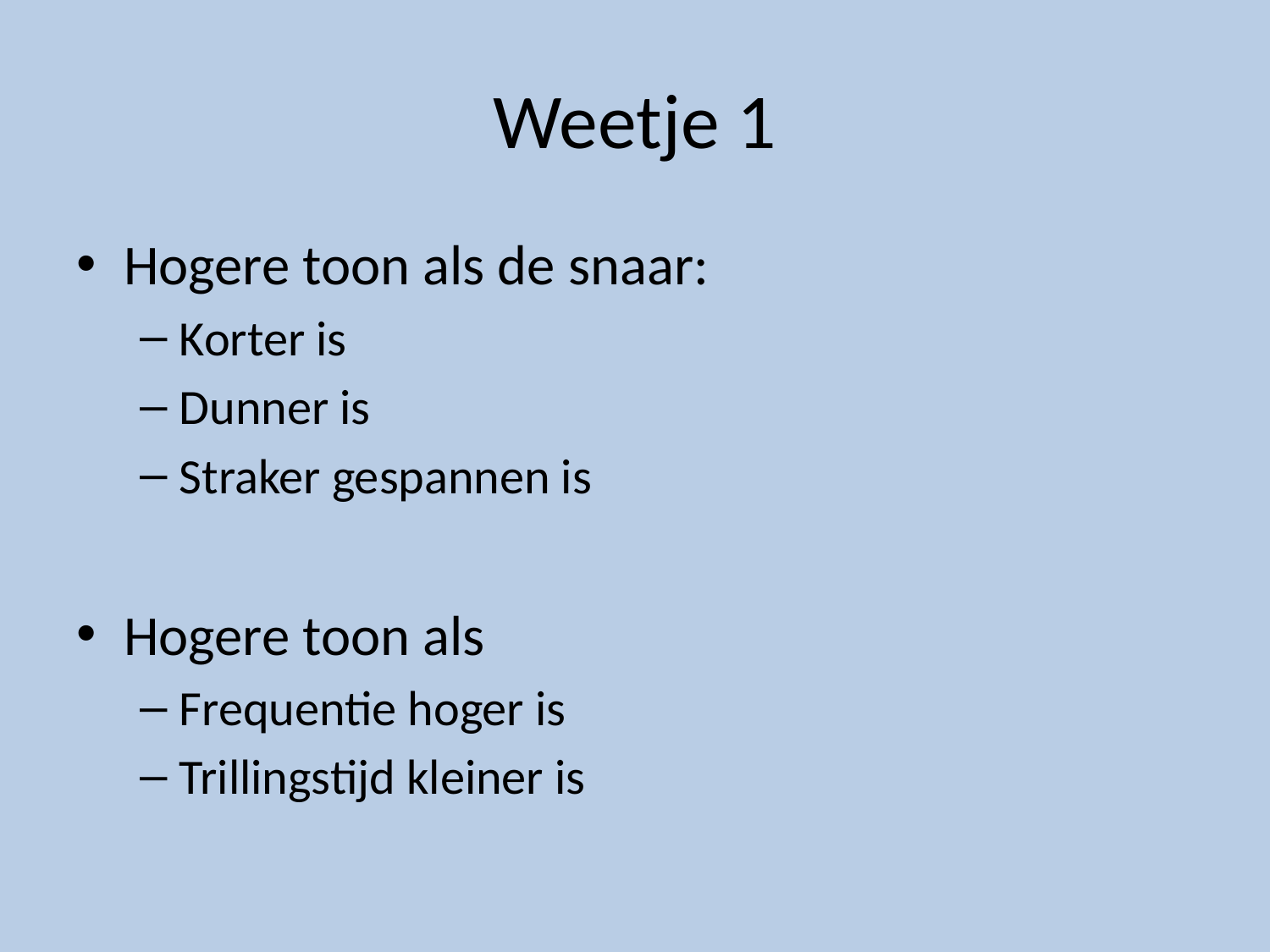

# Weetje 1
Hogere toon als de snaar:
Korter is
Dunner is
Straker gespannen is

Hogere toon als
Frequentie hoger is
Trillingstijd kleiner is